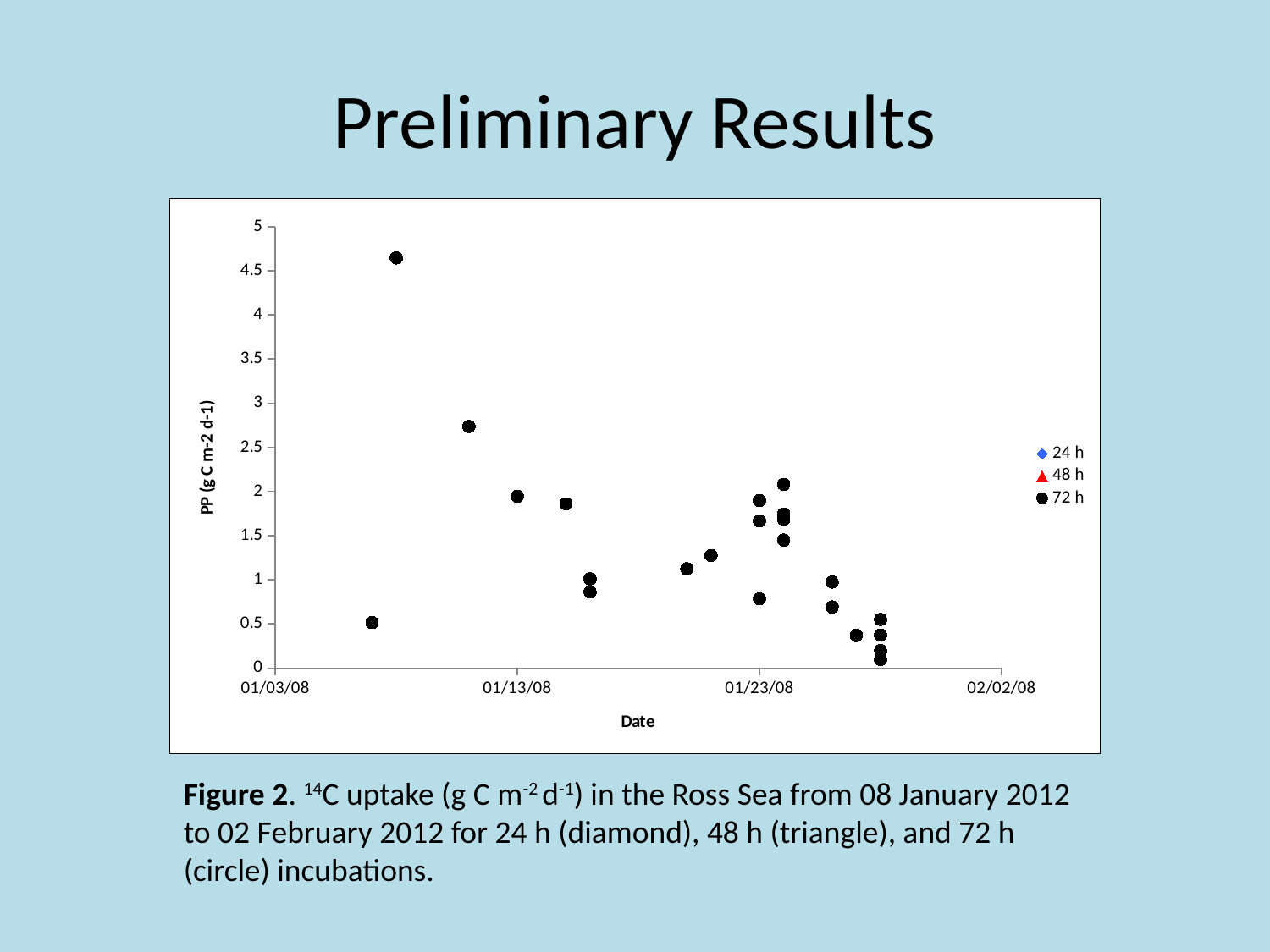

# Preliminary Results

### Chart

| Category |  |  |  |
|---|---|---|---|
Figure 2. 14C uptake (g C m-2 d-1) in the Ross Sea from 08 January 2012 to 02 February 2012 for 24 h (diamond), 48 h (triangle), and 72 h (circle) incubations.